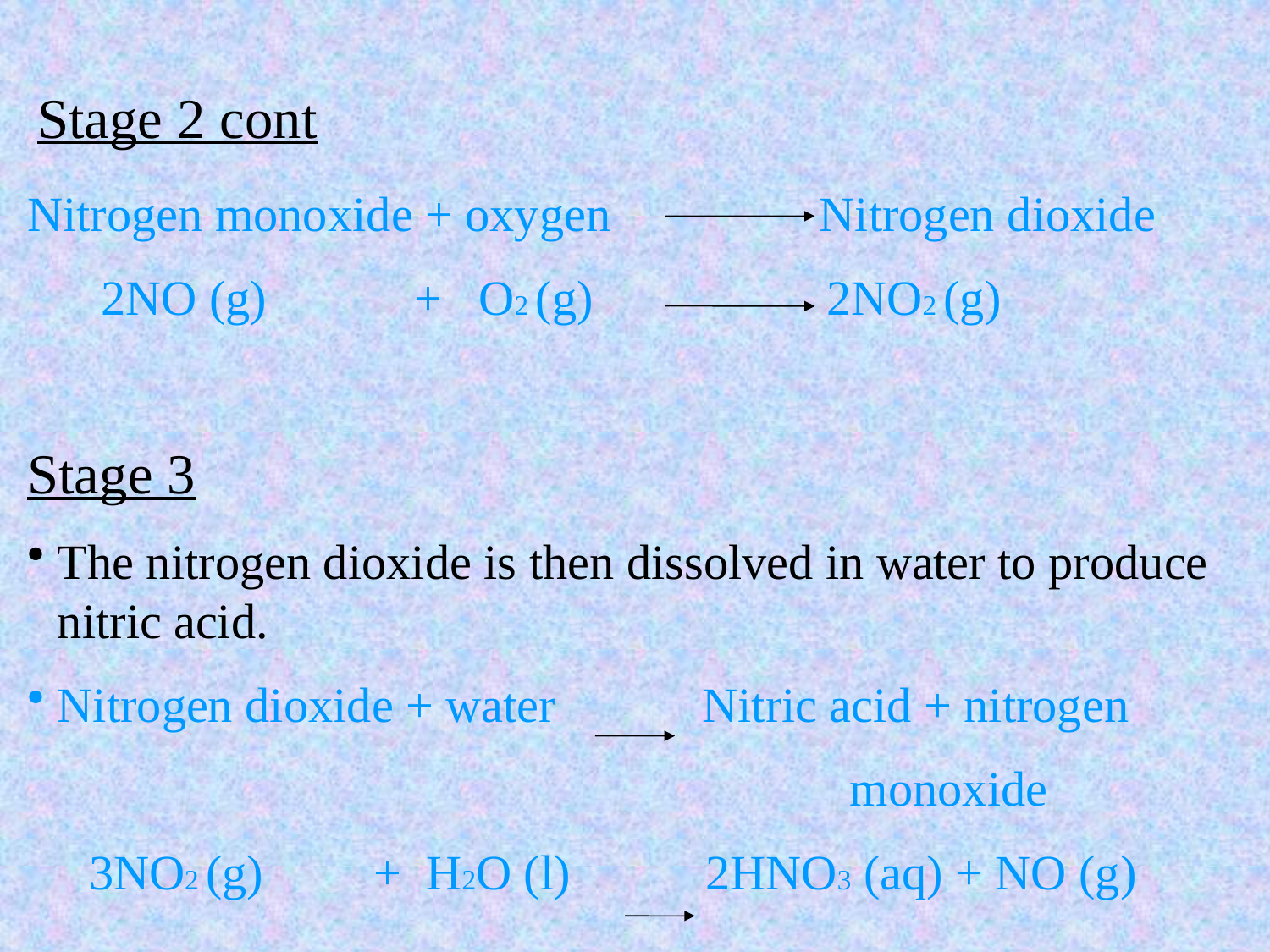

# Stage 2 cont
Nitrogen monoxide + oxygen                 Nitrogen dioxide
      2NO (g)            +   O2 (g)                   2NO2 (g)

Stage 3
The nitrogen dioxide is then dissolved in water to produce nitric acid.
Nitrogen dioxide + water            Nitric acid + nitrogen
                                                                   monoxide
     3NO2 (g)         +  H2O (l)           2HNO3 (aq) + NO (g)